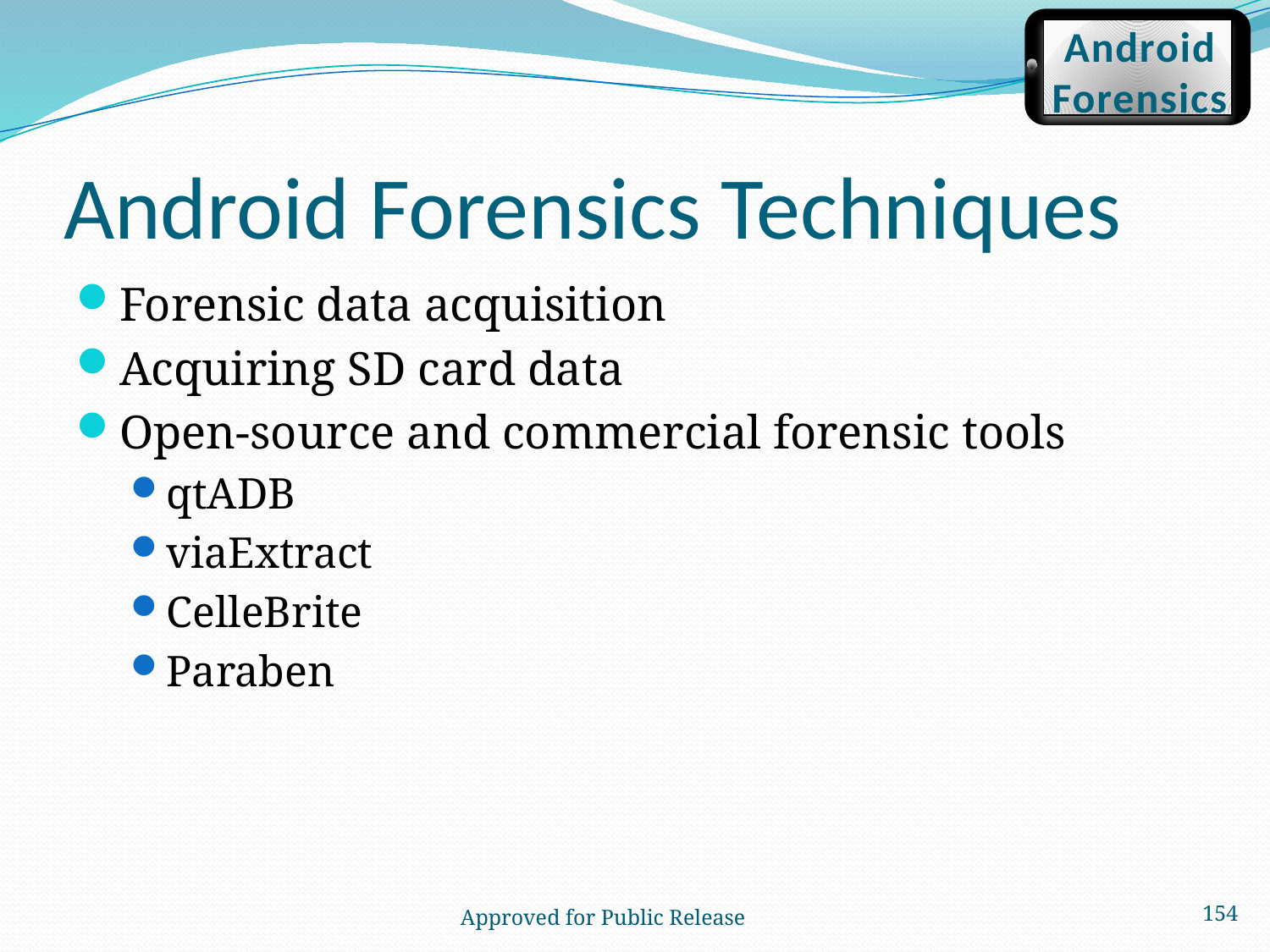

Android
Forensics

# Android Forensics Techniques
Forensic data acquisition
Acquiring SD card data
Open-source and commercial forensic tools
qtADB
viaExtract
CelleBrite
Paraben
154

 Approved for Public Release